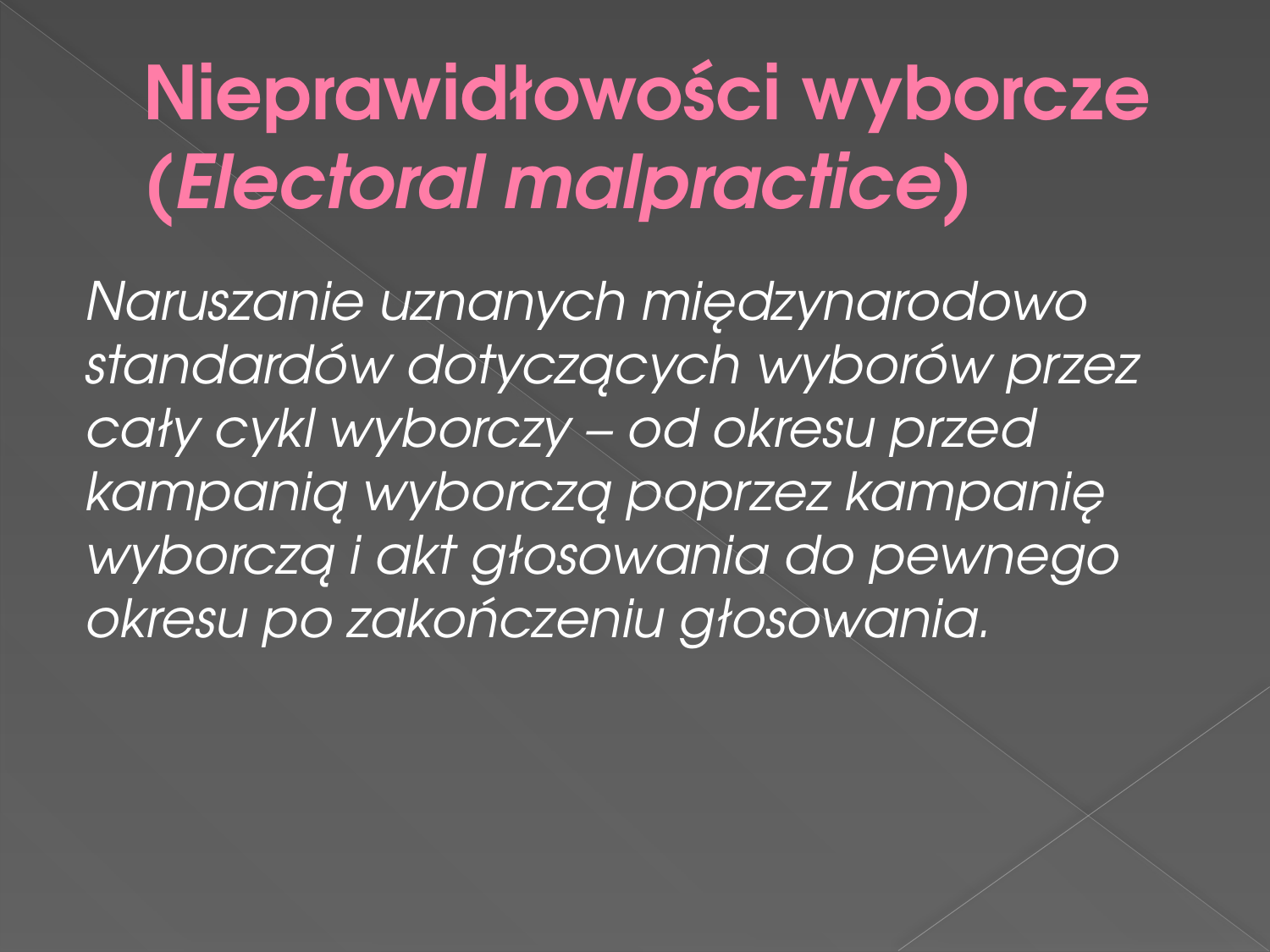

# Nieprawidłowości wyborcze (Electoral malpractice)
Naruszanie uznanych międzynarodowo standardów dotyczących wyborów przez cały cykl wyborczy – od okresu przed kampanią wyborczą poprzez kampanię wyborczą i akt głosowania do pewnego okresu po zakończeniu głosowania.